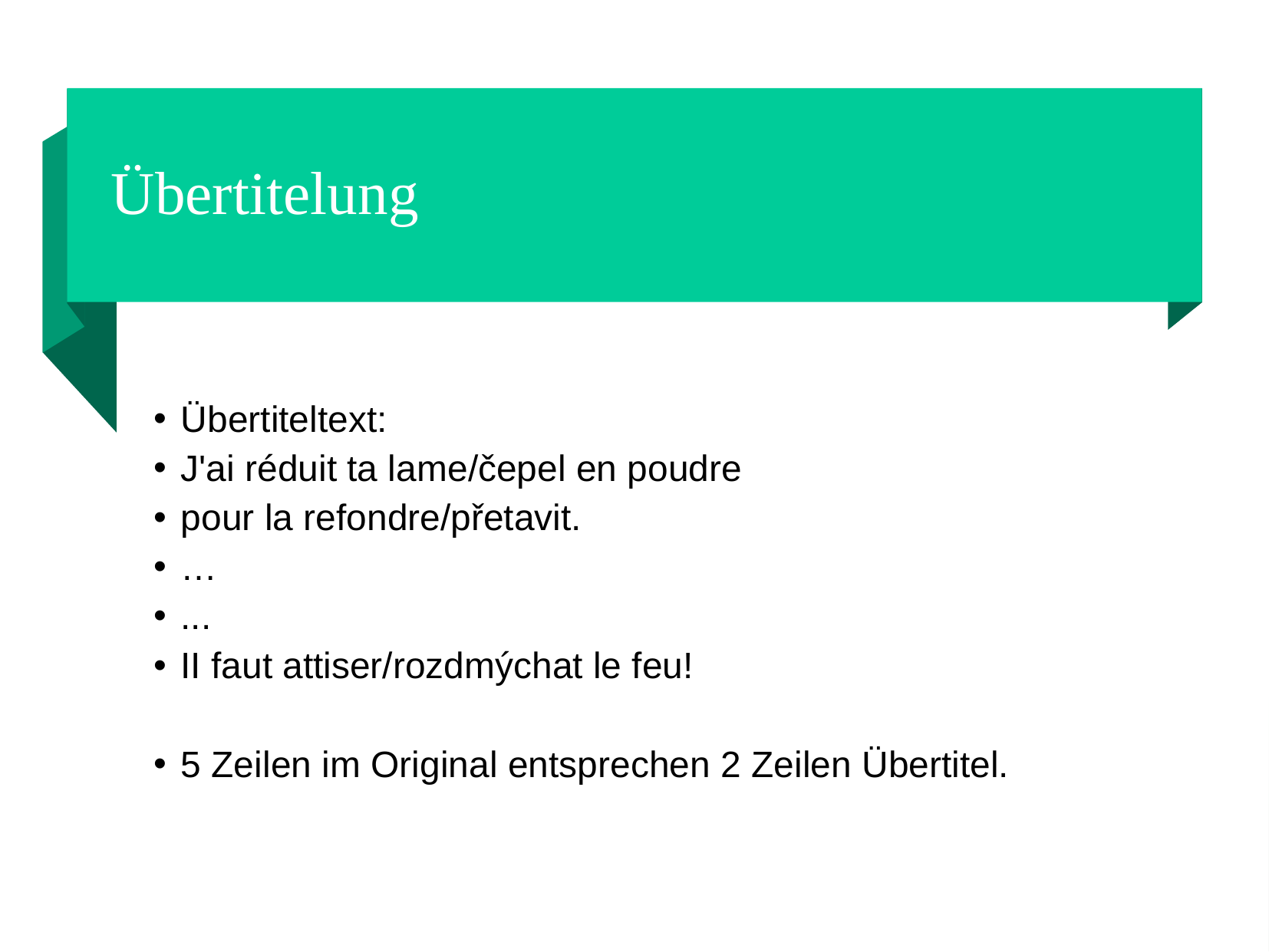

Übertitelung

Übertiteltext:
J'ai réduit ta lame/čepel en poudre
pour la refondre/přetavit.
…
...
II faut attiser/rozdmýchat le feu!

5 Zeilen im Original entsprechen 2 Zeilen Übertitel.